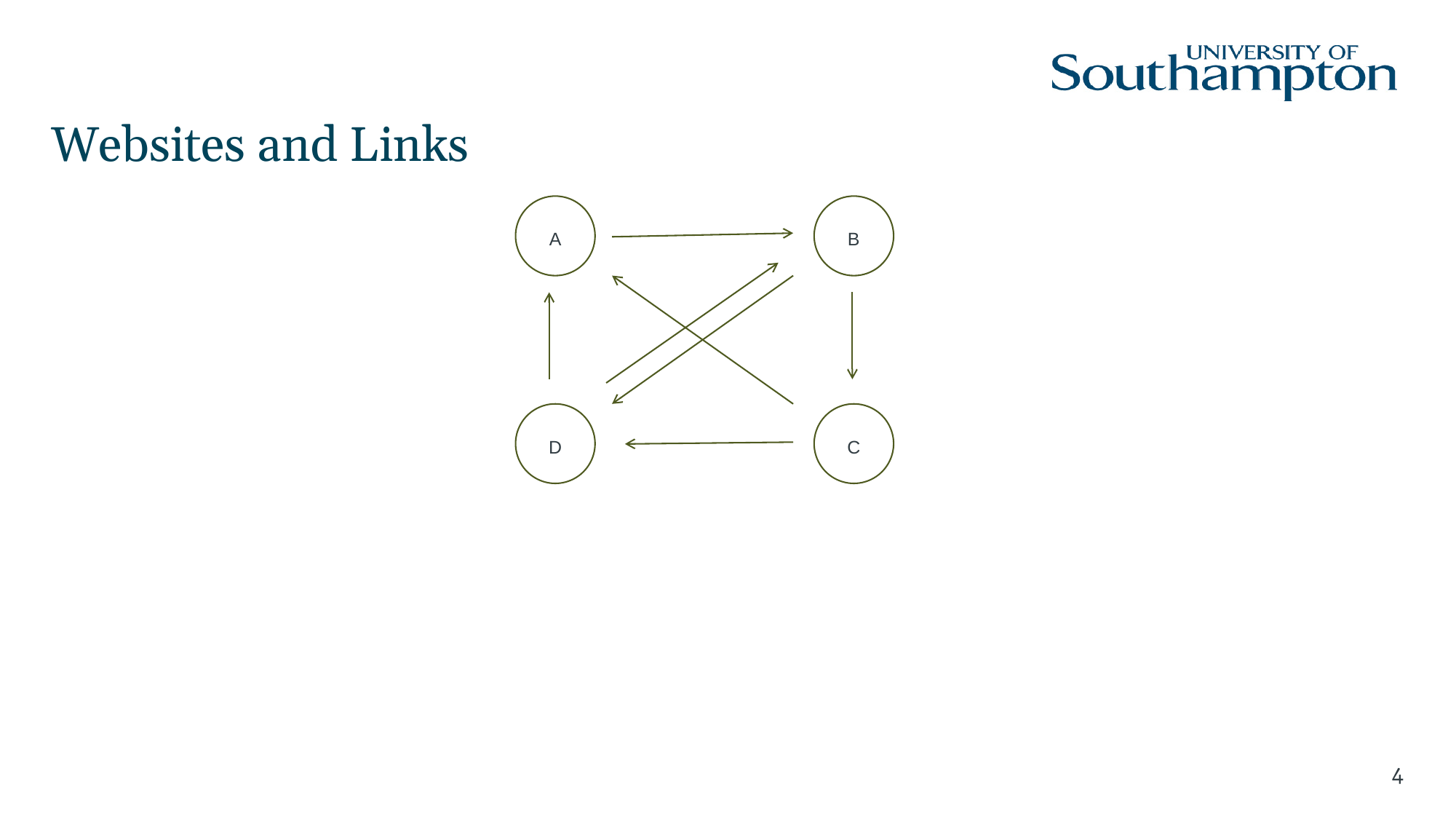

# Websites and Links
A
B
D
C
4